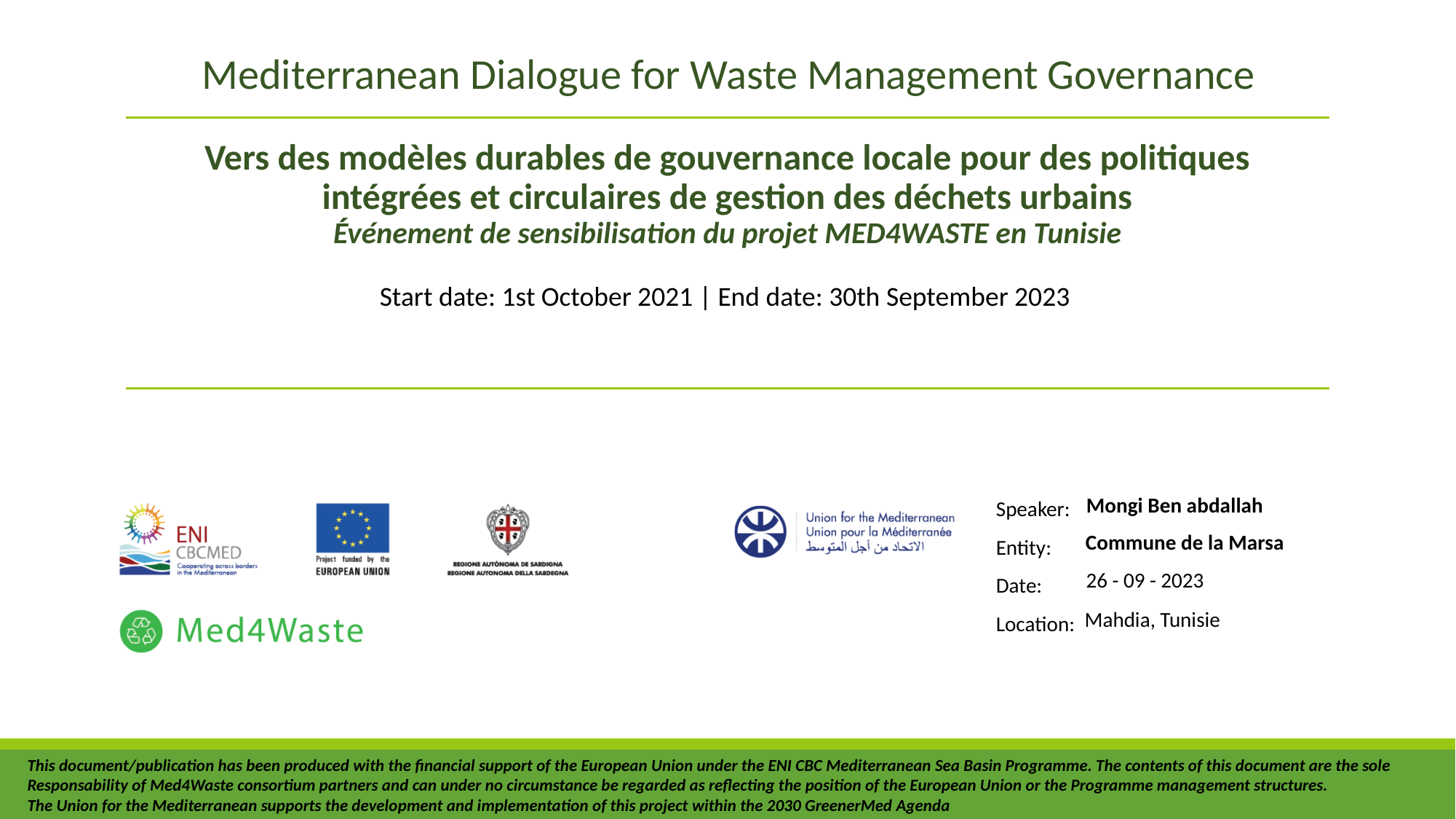

Vers des modèles durables de gouvernance locale pour des politiques intégrées et circulaires de gestion des déchets urbains
Événement de sensibilisation du projet MED4WASTE en Tunisie
Start date: 1st October 2021 | End date: 30th September 2023
Mongi Ben abdallah
Commune de la Marsa
26 - 09 - 2023
Mahdia, Tunisie